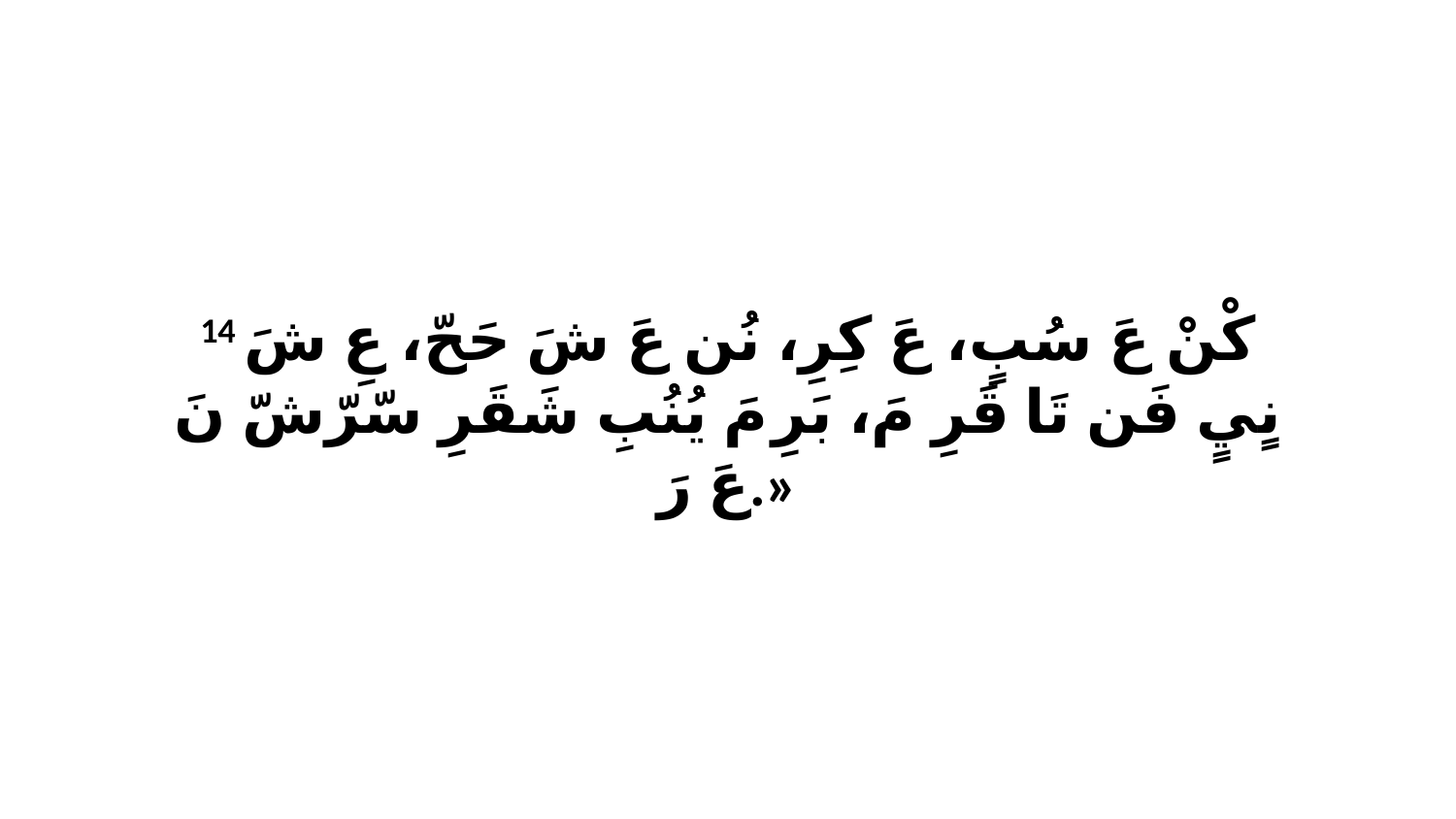

14 كْنْ عَ سُبٍ، عَ كِرِ، نُن عَ شَ حَحّ، عِ شَ نٍيٍ فَن تَا قَرِ مَ، بَرِ مَ يُنُبِ شَقَرِ سّرّشّ نَ عَ رَ.»